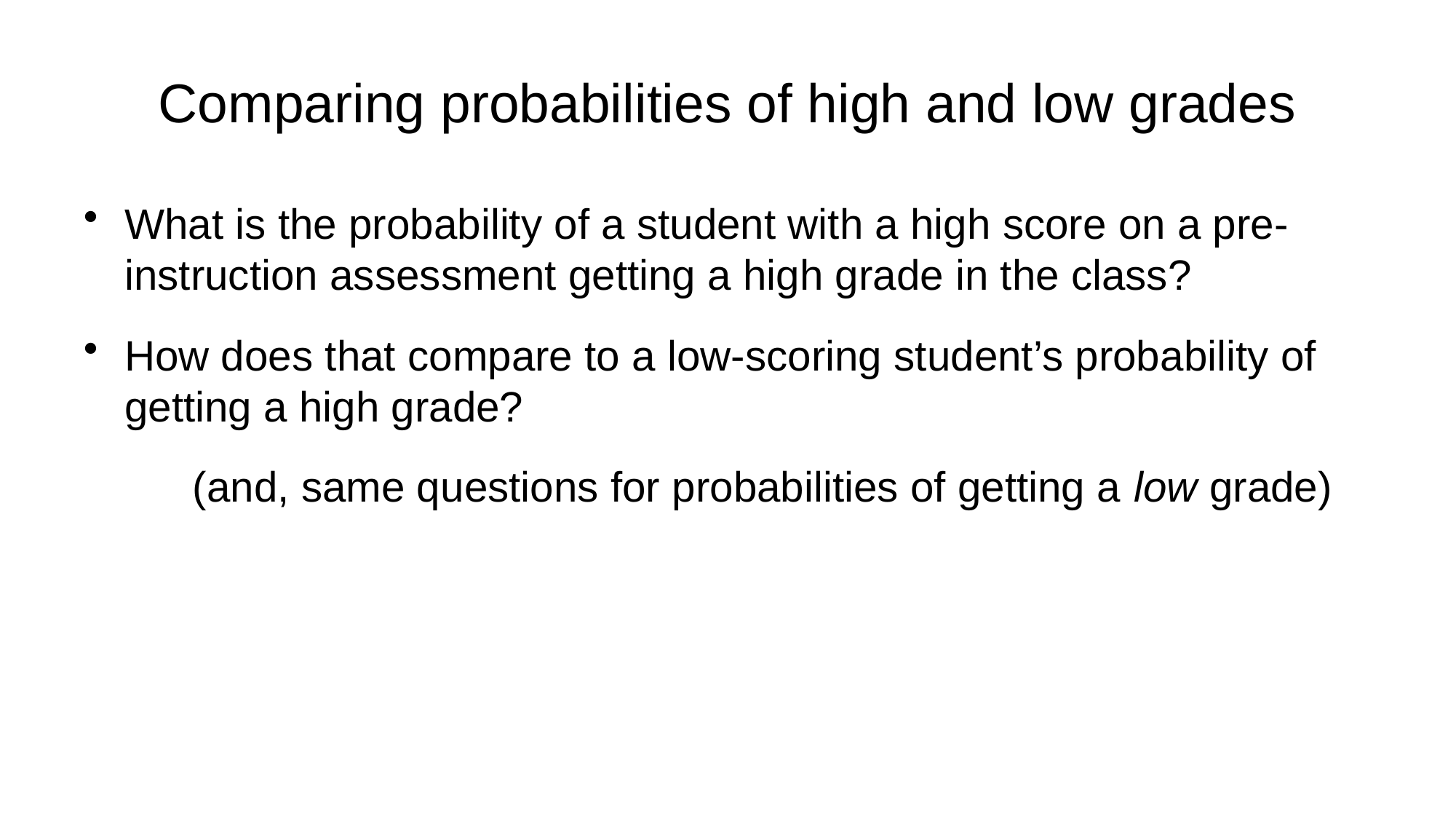

# Comparing probabilities of high and low grades
What is the probability of a student with a high score on a pre-instruction assessment getting a high grade in the class?
How does that compare to a low-scoring student’s probability of getting a high grade?
	(and, same questions for probabilities of getting a low grade)